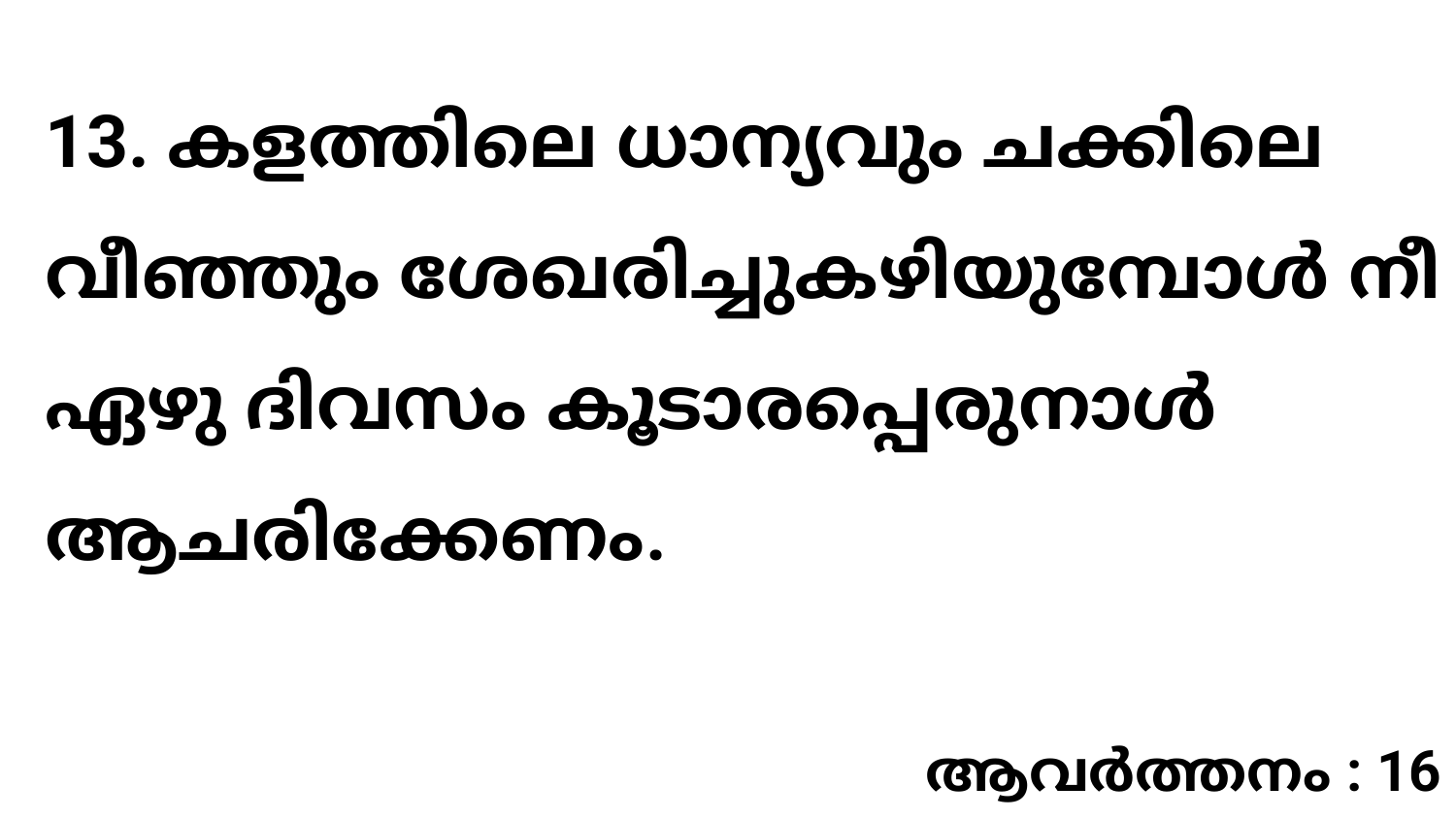

13. കളത്തിലെ ധാന്യവും ചക്കിലെ വീഞ്ഞും ശേഖരിച്ചുകഴിയുമ്പോൾ നീ ഏഴു ദിവസം കൂടാരപ്പെരുനാൾ ആചരിക്കേണം.
ആവർത്തനം : 16